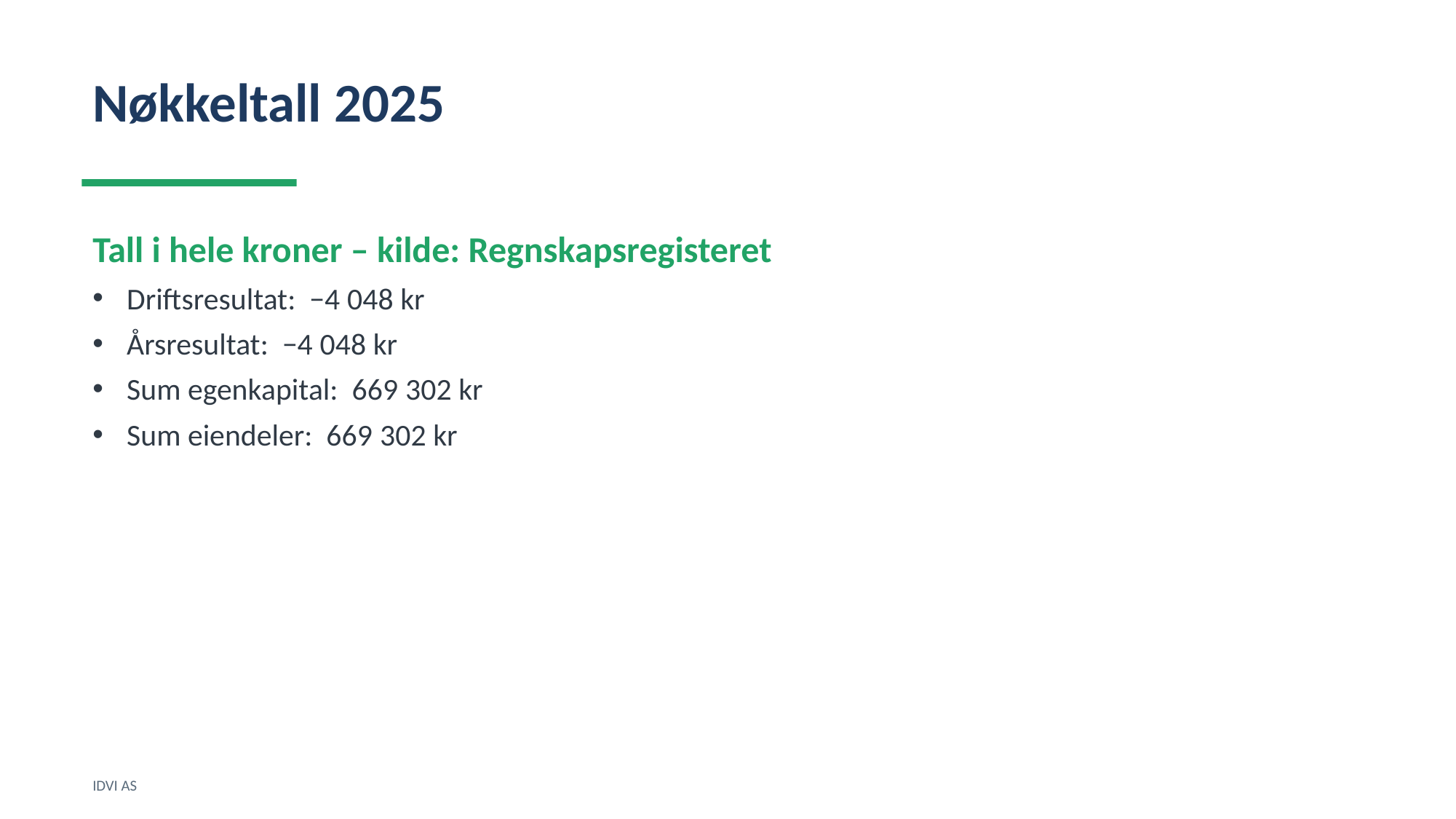

Nøkkeltall 2025

Tall i hele kroner – kilde: Regnskapsregisteret
Driftsresultat:  −4 048 kr
Årsresultat:  −4 048 kr
Sum egenkapital:  669 302 kr
Sum eiendeler:  669 302 kr
IDVI AS